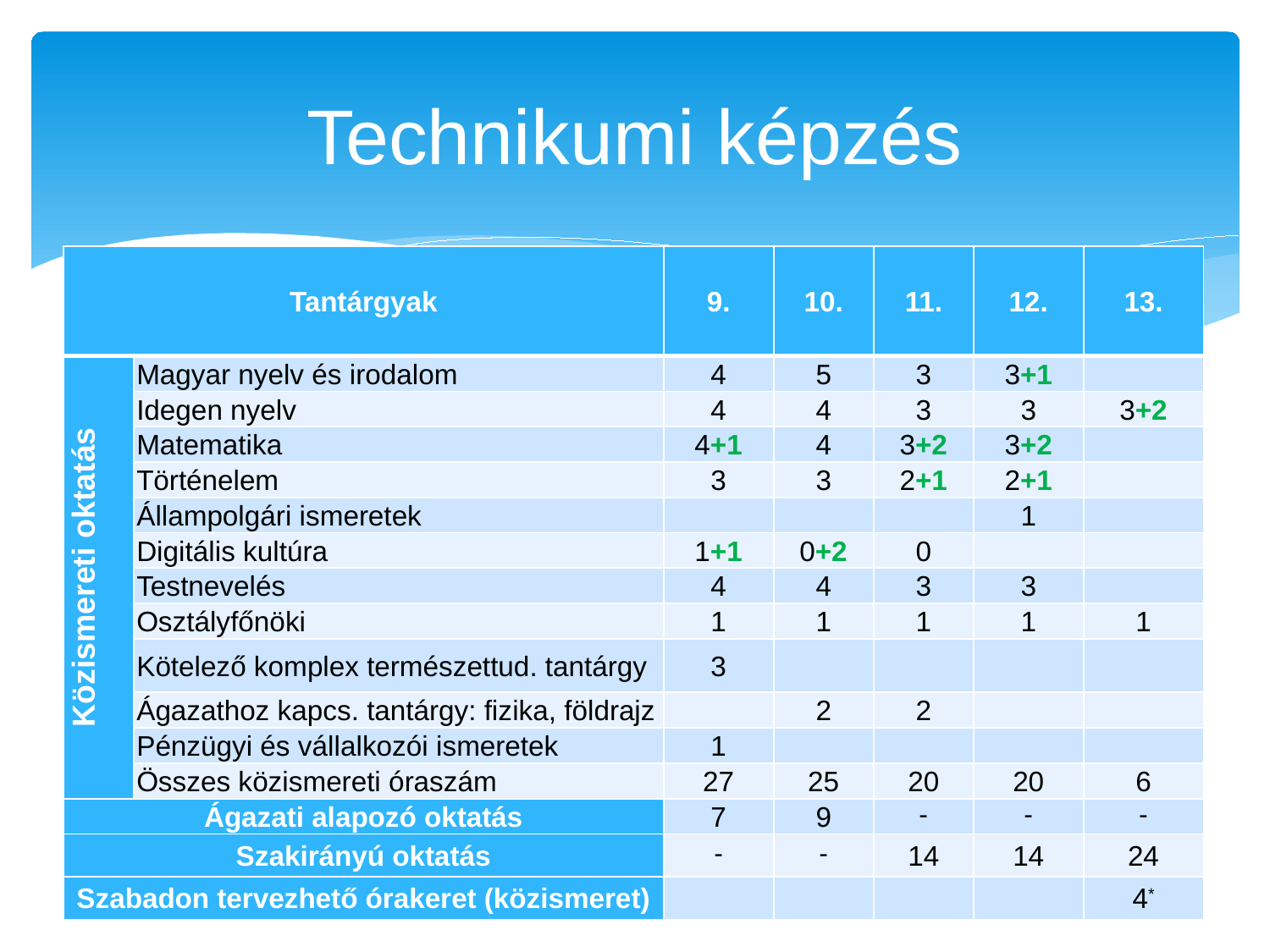

# Technikumi képzés
| Tantárgyak |  | 9. | 10. | 11. | 12. | 13. |
| --- | --- | --- | --- | --- | --- | --- |
| Közismereti oktatás | Magyar nyelv és irodalom | 4 | 5 | 3 | 3+1 |  |
|  | Idegen nyelv | 4 | 4 | 3 | 3 | 3+2 |
|  | Matematika | 4+1 | 4 | 3+2 | 3+2 |  |
|  | Történelem | 3 | 3 | 2+1 | 2+1 |  |
|  | Állampolgári ismeretek |  |  |  | 1 |  |
|  | Digitális kultúra | 1+1 | 0+2 | 0 |  |  |
|  | Testnevelés | 4 | 4 | 3 | 3 |  |
|  | Osztályfőnöki | 1 | 1 | 1 | 1 | 1 |
|  | Kötelező komplex természettud. tantárgy | 3 |  |  |  |  |
|  | Ágazathoz kapcs. tantárgy: fizika, földrajz |  | 2 | 2 |  |  |
|  | Pénzügyi és vállalkozói ismeretek | 1 |  |  |  |  |
|  | Összes közismereti óraszám | 27 | 25 | 20 | 20 | 6 |
| Ágazati alapozó oktatás |  | 7 | 9 | - | - | - |
| Szakirányú oktatás |  | - | - | 14 | 14 | 24 |
| Szabadon tervezhető órakeret (közismeret) |  |  |  |  |  | 4\* |